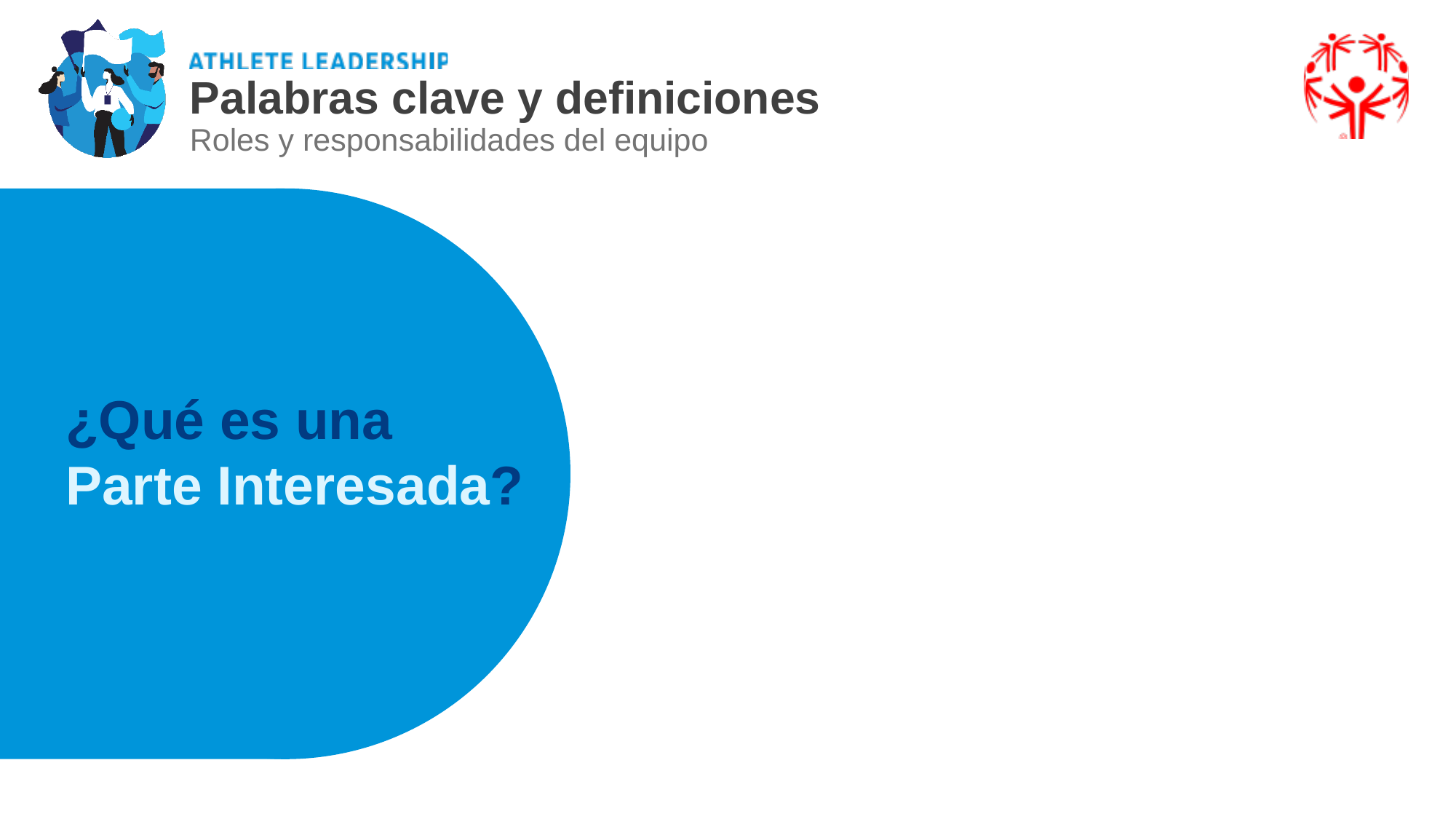

Palabras clave y definiciones
Roles y responsabilidades del equipo

¿Qué es una Parte Interesada?